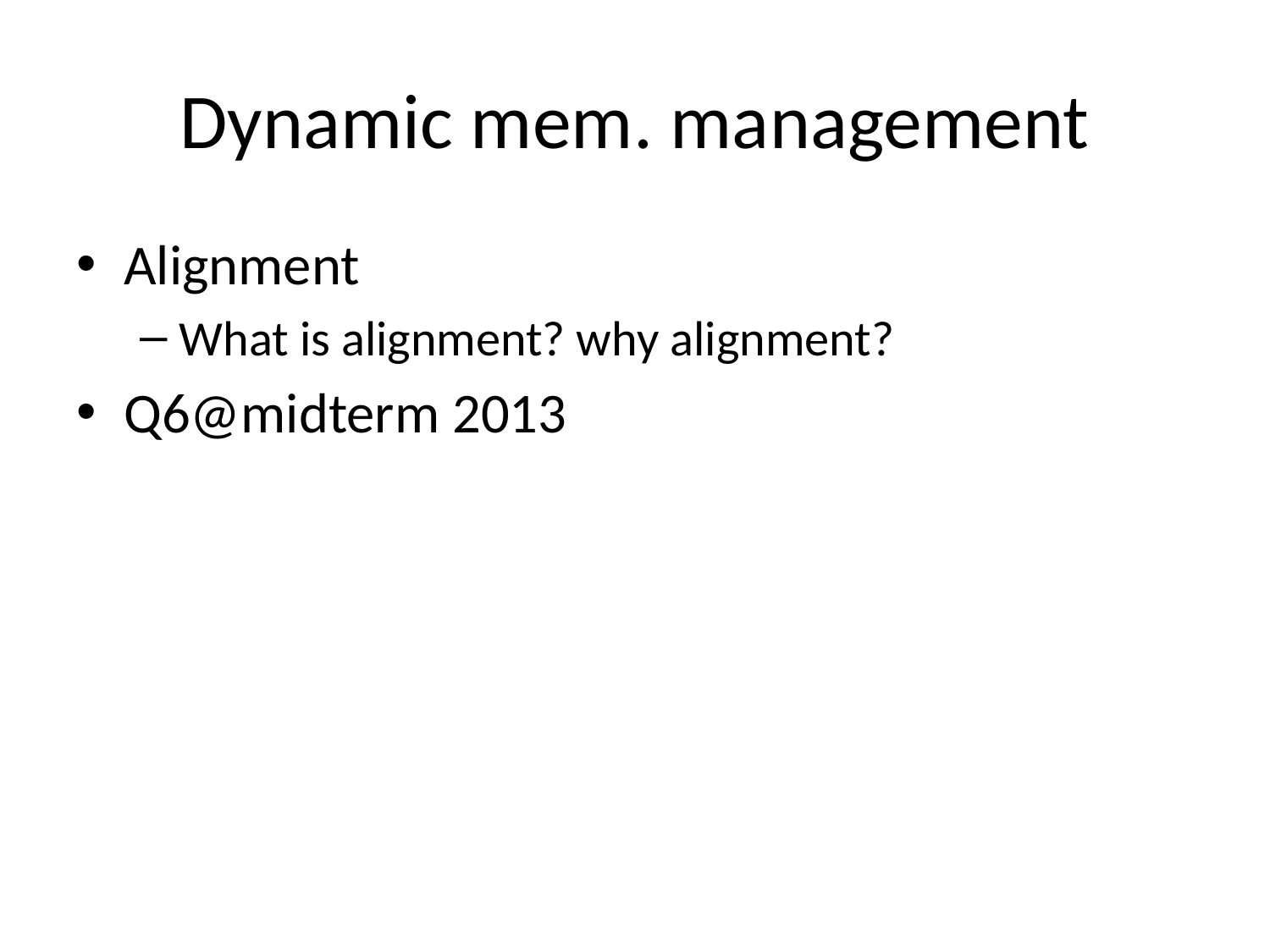

# Dynamic mem. management
Alignment
What is alignment? why alignment?
Q6@midterm 2013